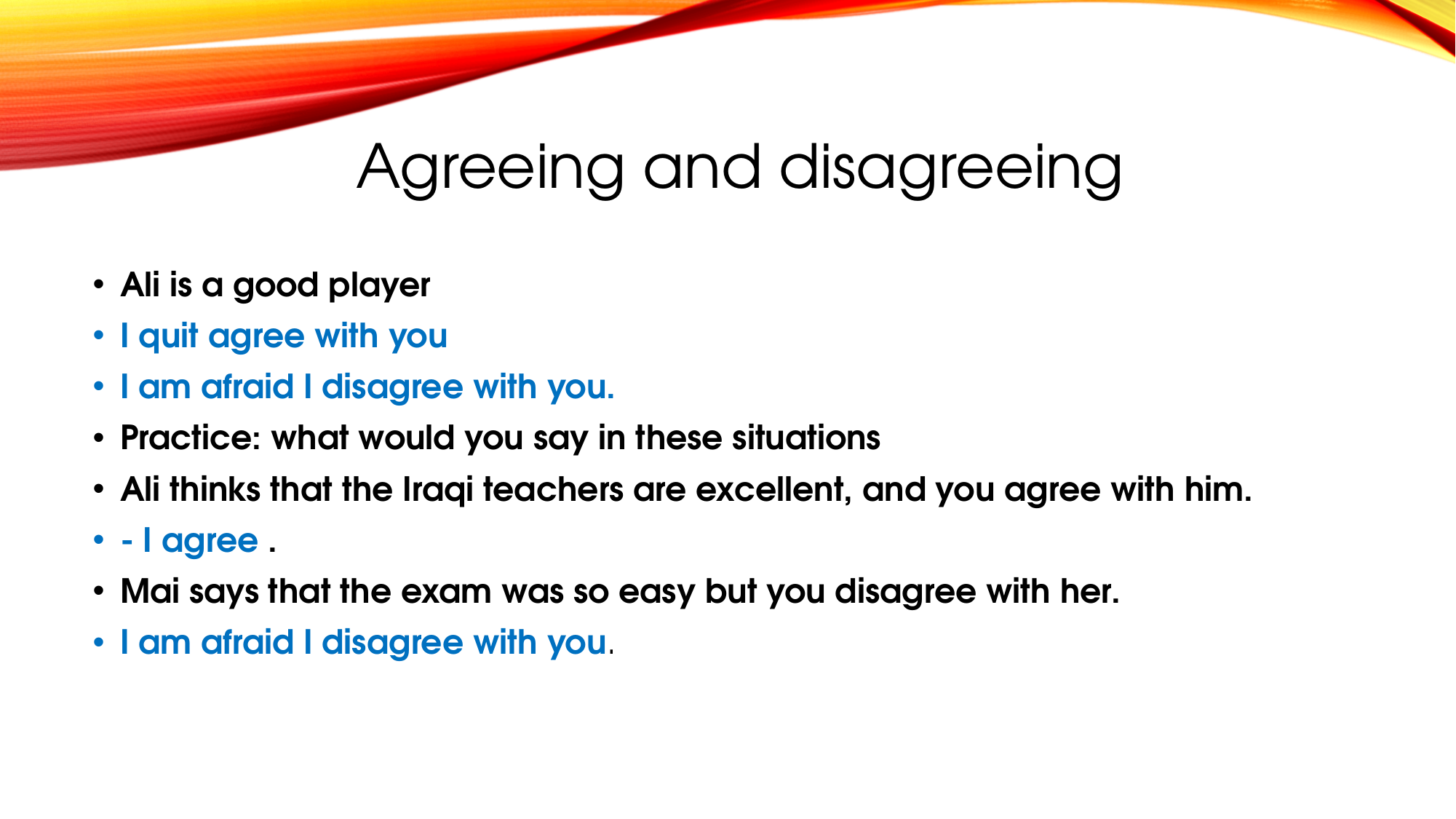

# Agreeing and disagreeing
Ali is a good player
I quit agree with you
I am afraid I disagree with you.
Practice: what would you say in these situations
Ali thinks that the Iraqi teachers are excellent, and you agree with him.
- I agree .
Mai says that the exam was so easy but you disagree with her.
I am afraid I disagree with you.